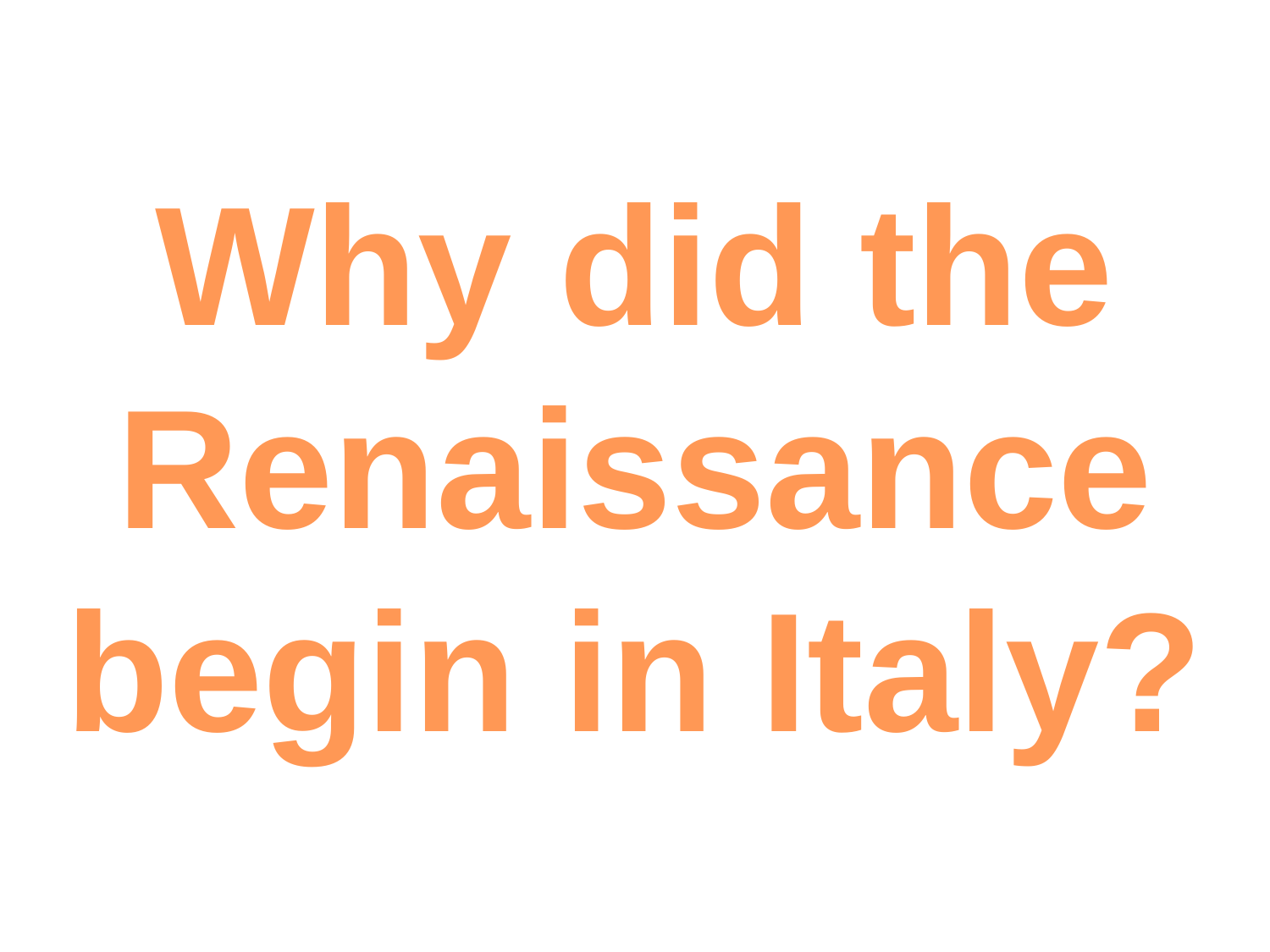

Why did the Renaissance begin in Italy?